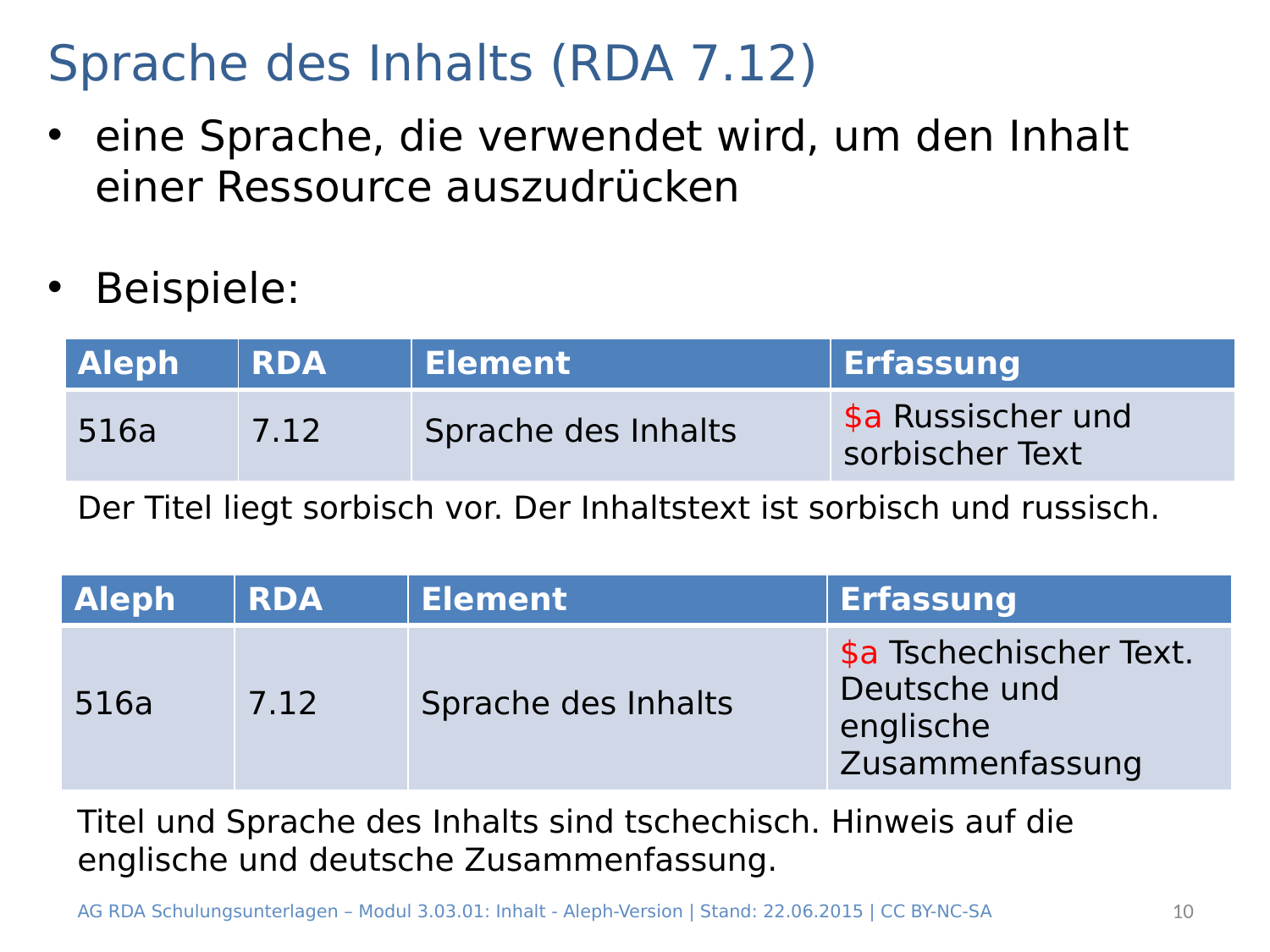

# Sprache des Inhalts (RDA 7.12)
eine Sprache, die verwendet wird, um den Inhalt einer Ressource auszudrücken

Beispiele:
| Aleph | RDA | Element | Erfassung |
| --- | --- | --- | --- |
| 516a | 7.12 | Sprache des Inhalts | $a Russischer und sorbischer Text |
Der Titel liegt sorbisch vor. Der Inhaltstext ist sorbisch und russisch.
| Aleph | RDA | Element | Erfassung |
| --- | --- | --- | --- |
| 516a | 7.12 | Sprache des Inhalts | $a Tschechischer Text. Deutsche und englische Zusammenfassung |
Titel und Sprache des Inhalts sind tschechisch. Hinweis auf die englische und deutsche Zusammenfassung.
AG RDA Schulungsunterlagen – Modul 3.03.01: Inhalt - Aleph-Version | Stand: 22.06.2015 | CC BY-NC-SA
10